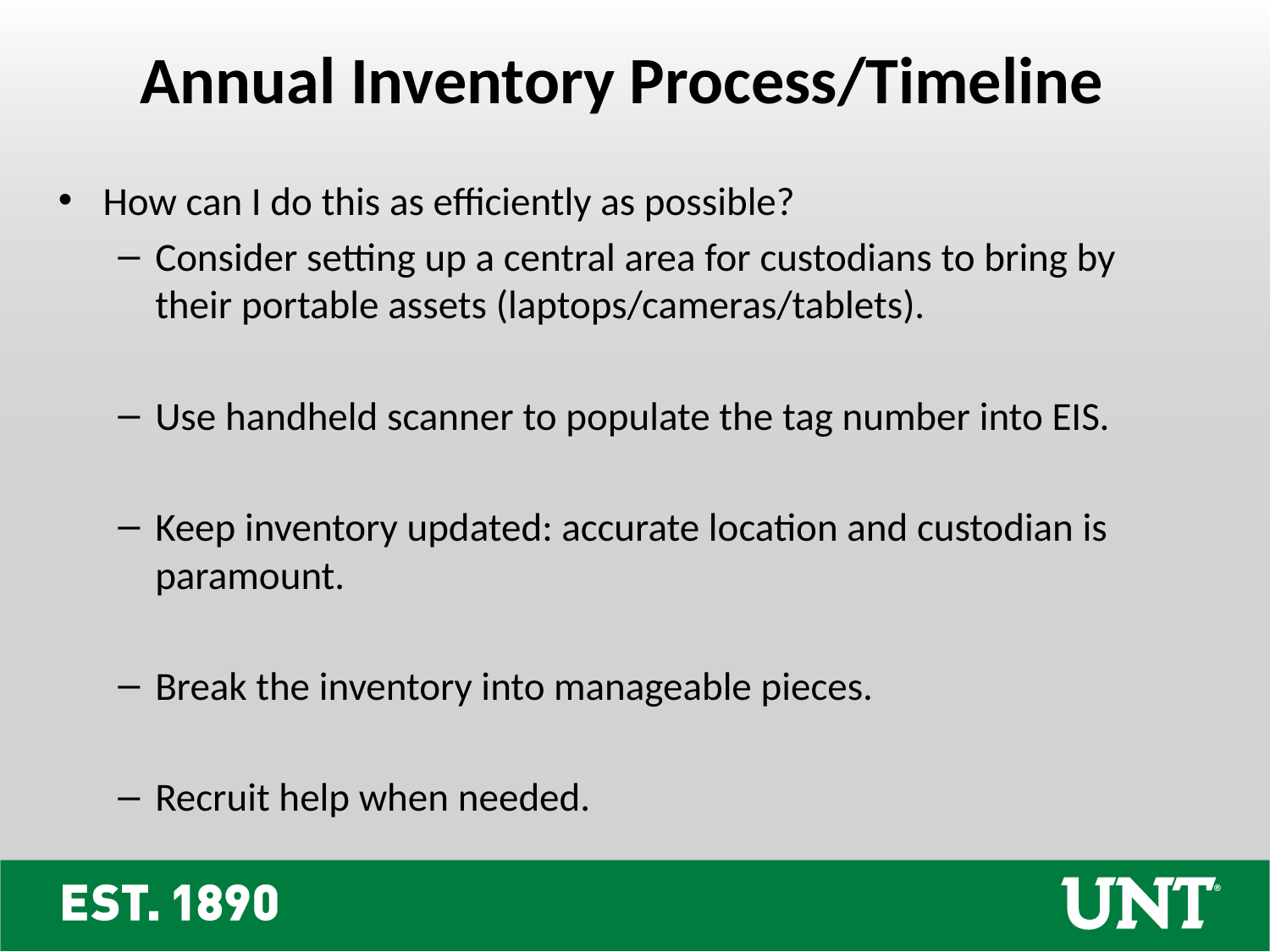

Annual Inventory Process/Timeline

How can I do this as efficiently as possible?
Consider setting up a central area for custodians to bring by their portable assets (laptops/cameras/tablets).

Use handheld scanner to populate the tag number into EIS.

Keep inventory updated: accurate location and custodian is paramount.

Break the inventory into manageable pieces.

Recruit help when needed.